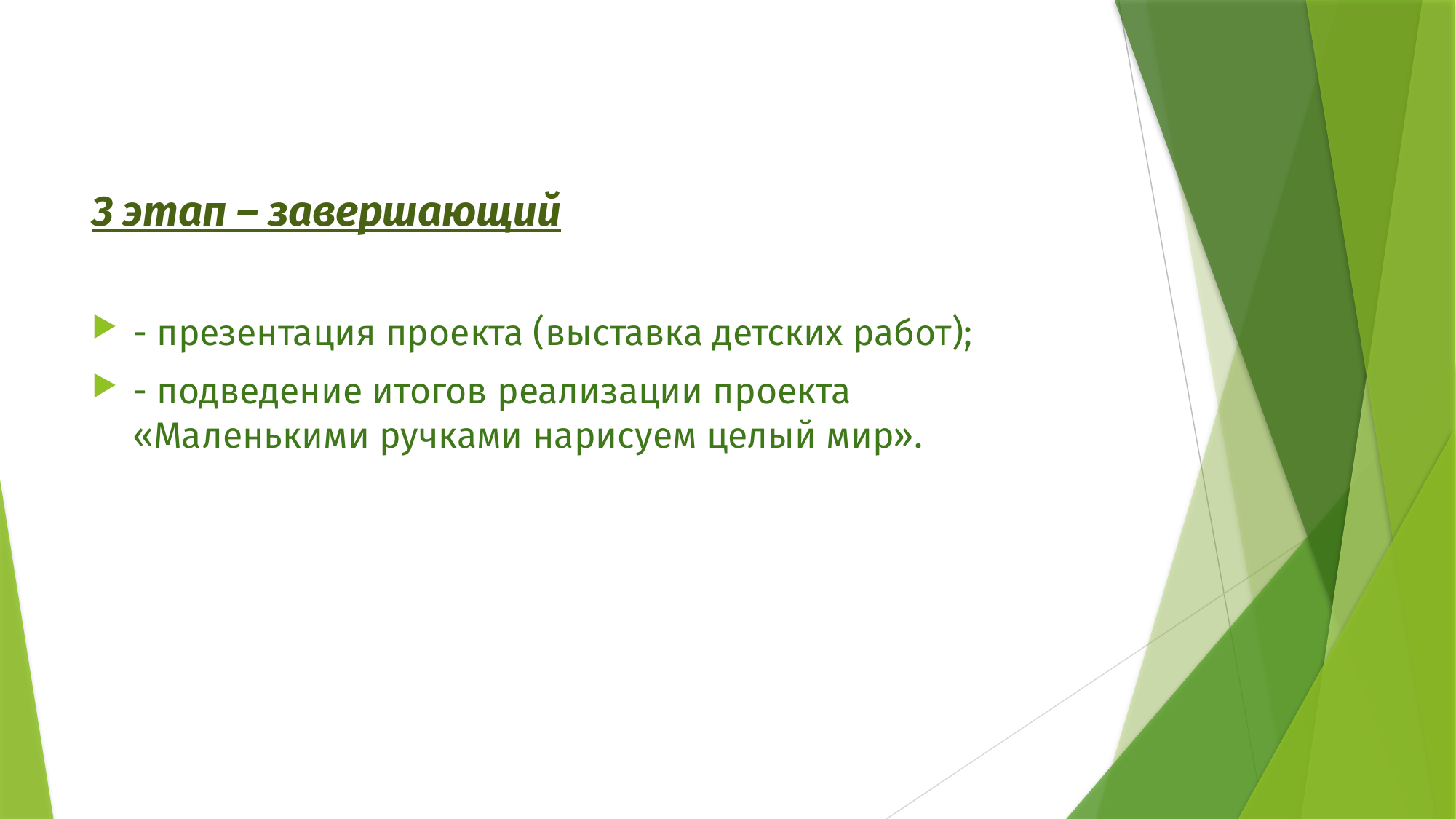

3 этап – завершающий

- презентация проекта (выставка детских работ);
- подведение итогов реализации проекта «Маленькими ручками нарисуем целый мир».